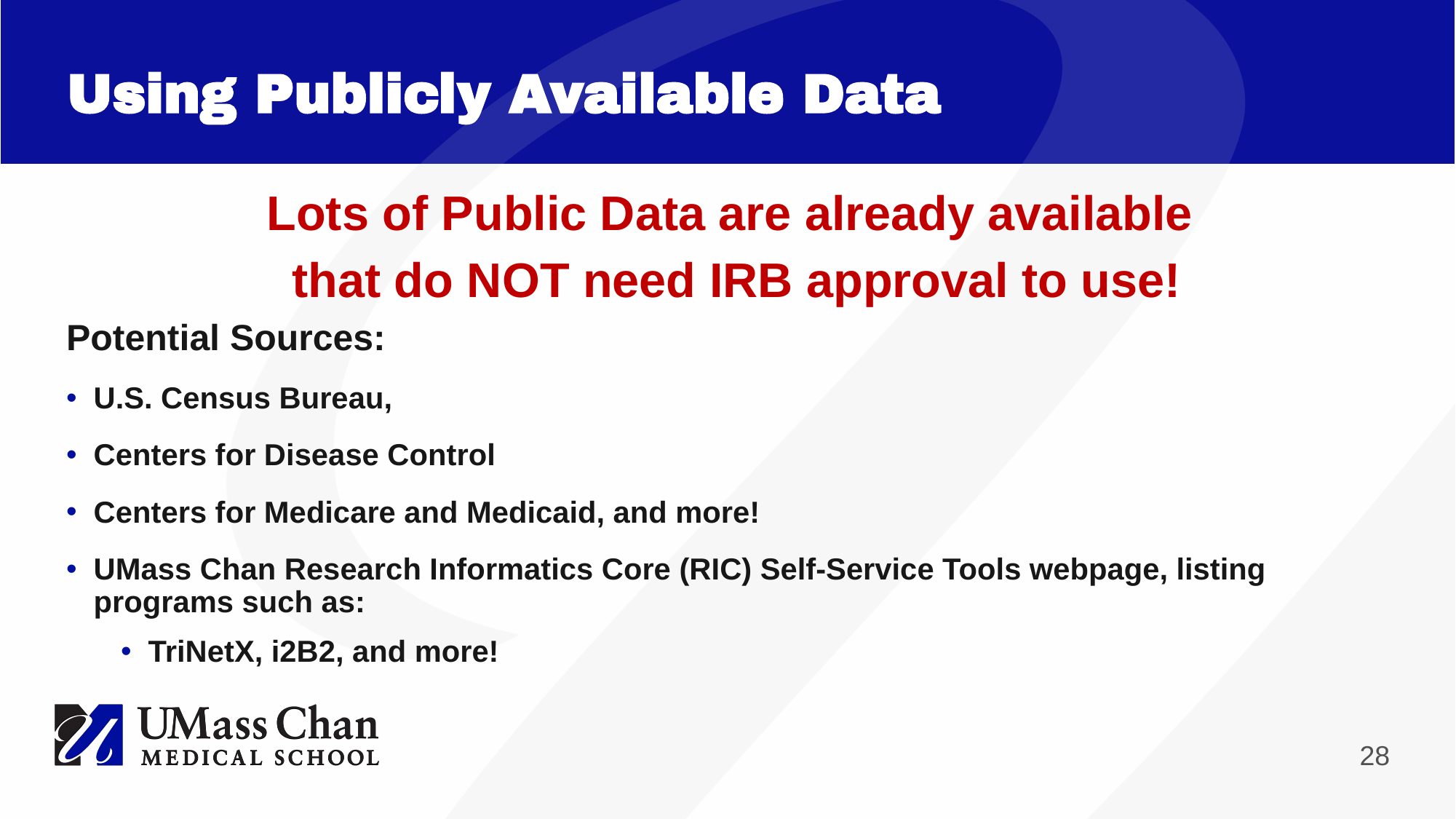

# Using Publicly Available Data
Lots of Public Data are already available
that do NOT need IRB approval to use!
Potential Sources:
U.S. Census Bureau,
Centers for Disease Control
Centers for Medicare and Medicaid, and more!
UMass Chan Research Informatics Core (RIC) Self-Service Tools webpage, listing programs such as:
TriNetX, i2B2, and more!